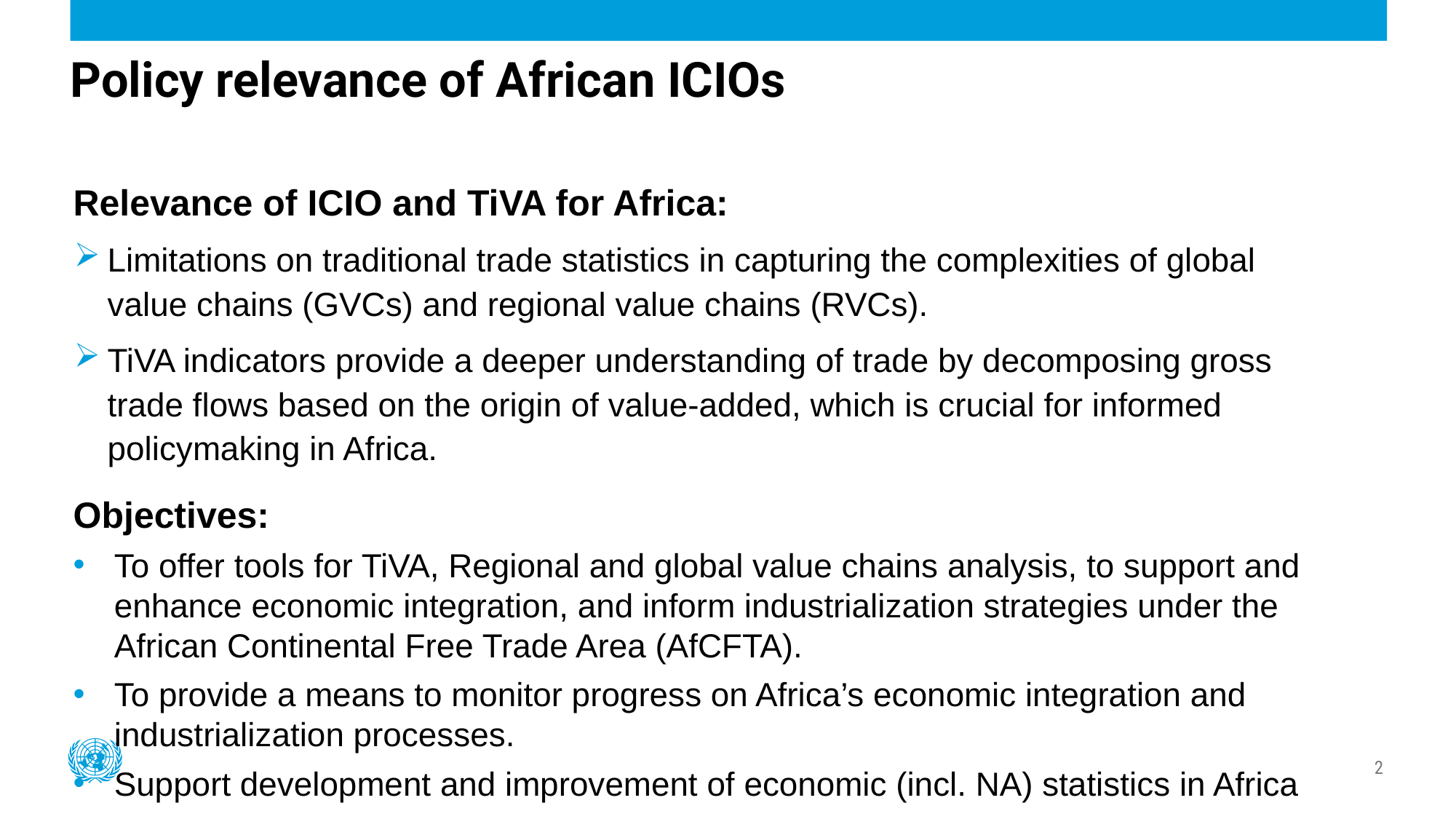

# Policy relevance of African ICIOs
Relevance of ICIO and TiVA for Africa:
Limitations on traditional trade statistics in capturing the complexities of global value chains (GVCs) and regional value chains (RVCs).
TiVA indicators provide a deeper understanding of trade by decomposing gross trade flows based on the origin of value-added, which is crucial for informed policymaking in Africa.
Objectives:
To offer tools for TiVA, Regional and global value chains analysis, to support and enhance economic integration, and inform industrialization strategies under the African Continental Free Trade Area (AfCFTA).
To provide a means to monitor progress on Africa’s economic integration and industrialization processes.
Support development and improvement of economic (incl. NA) statistics in Africa

2